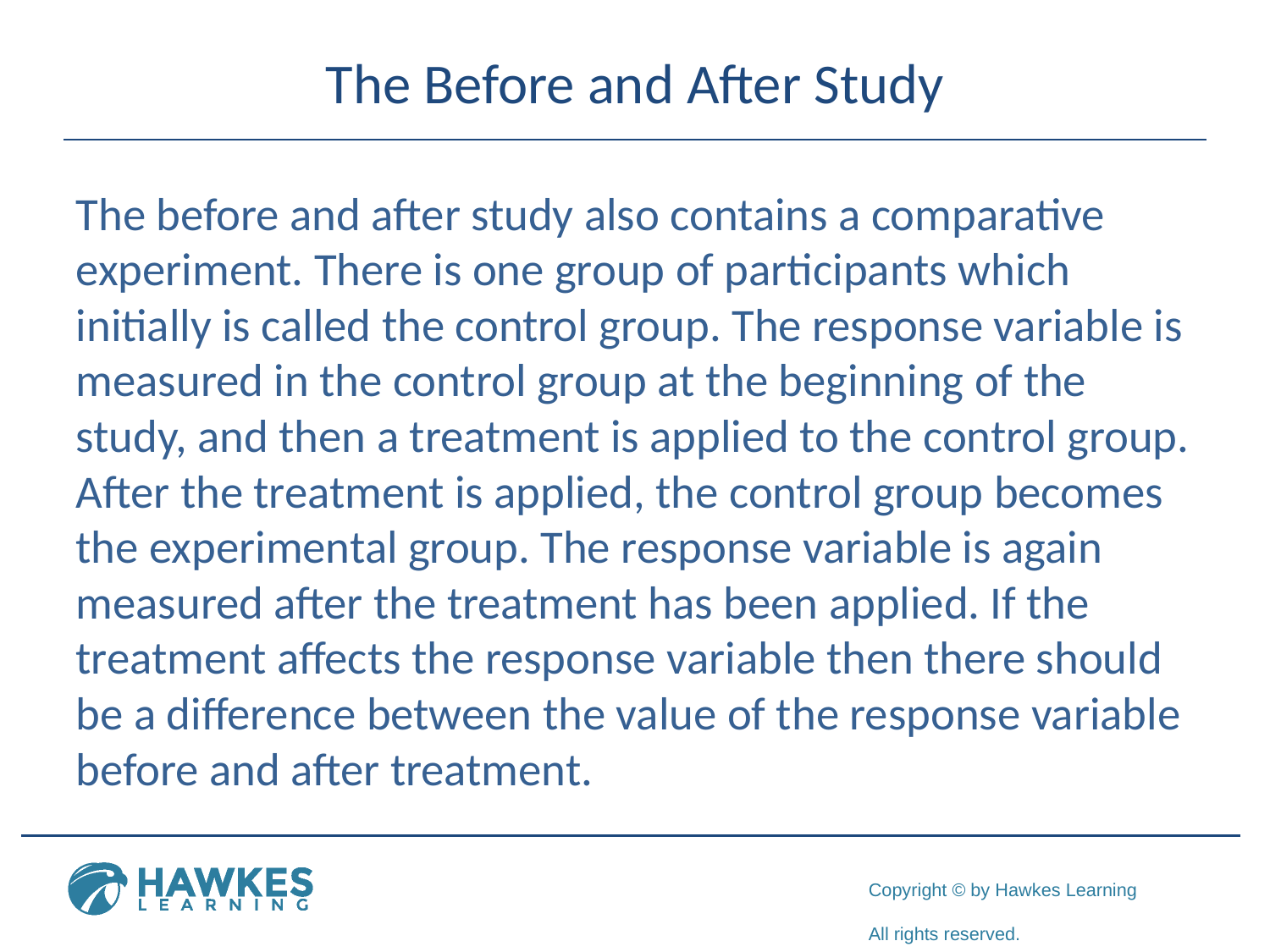

# The Before and After Study
The before and after study also contains a comparative experiment. There is one group of participants which initially is called the control group. The response variable is measured in the control group at the beginning of the study, and then a treatment is applied to the control group. After the treatment is applied, the control group becomes the experimental group. The response variable is again measured after the treatment has been applied. If the treatment affects the response variable then there should be a difference between the value of the response variable before and after treatment.